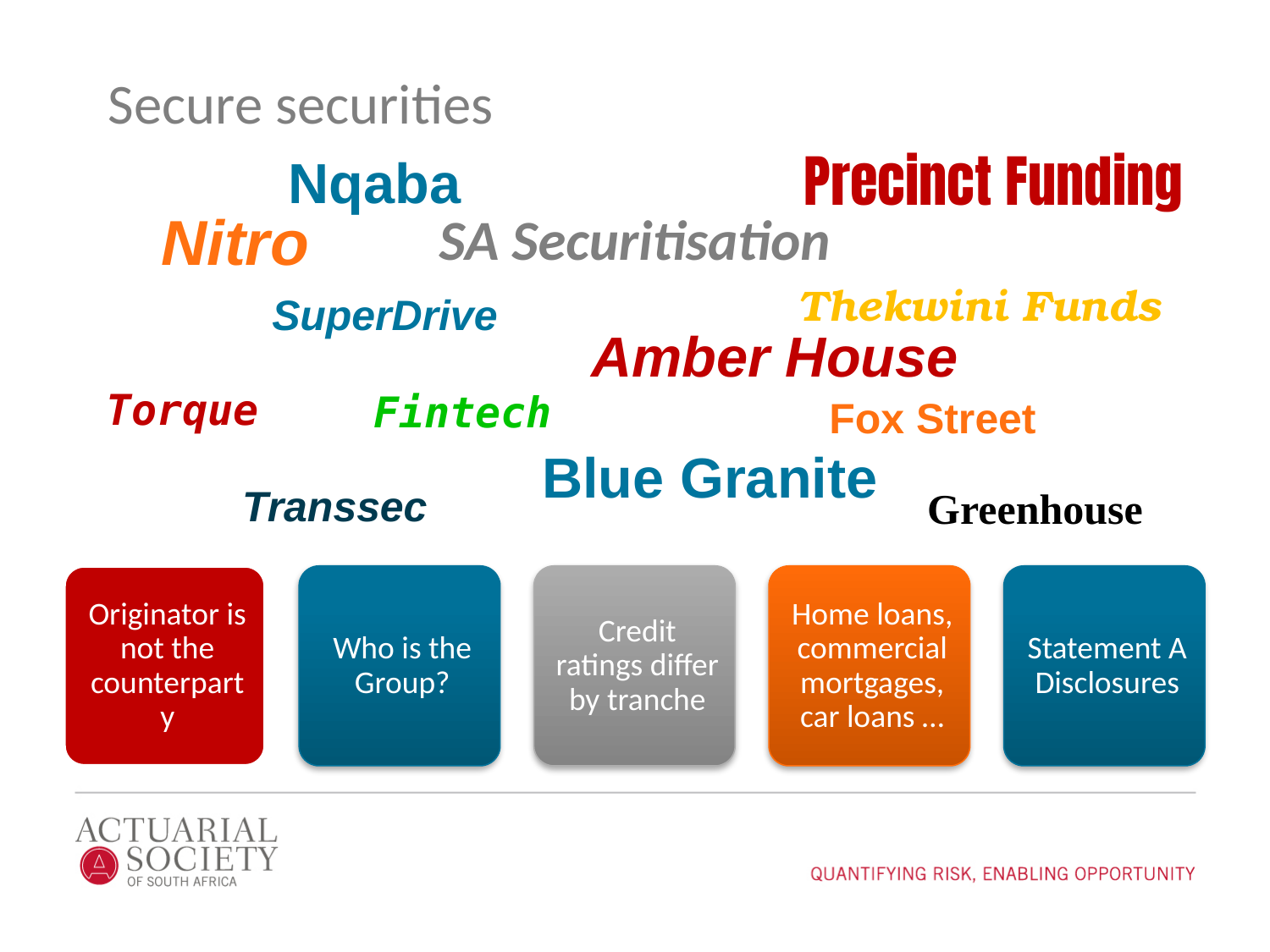

# Secure securities
Nqaba
Precinct Funding
Nitro
SA Securitisation
Thekwini Funds
SuperDrive
Amber House
Torque
Fintech
Fox Street
Blue Granite
Transsec
Greenhouse
Originator is not the counterparty
Who is the Group?
Credit ratings differ by tranche
Home loans, commercial mortgages, car loans …
Statement A
Disclosures